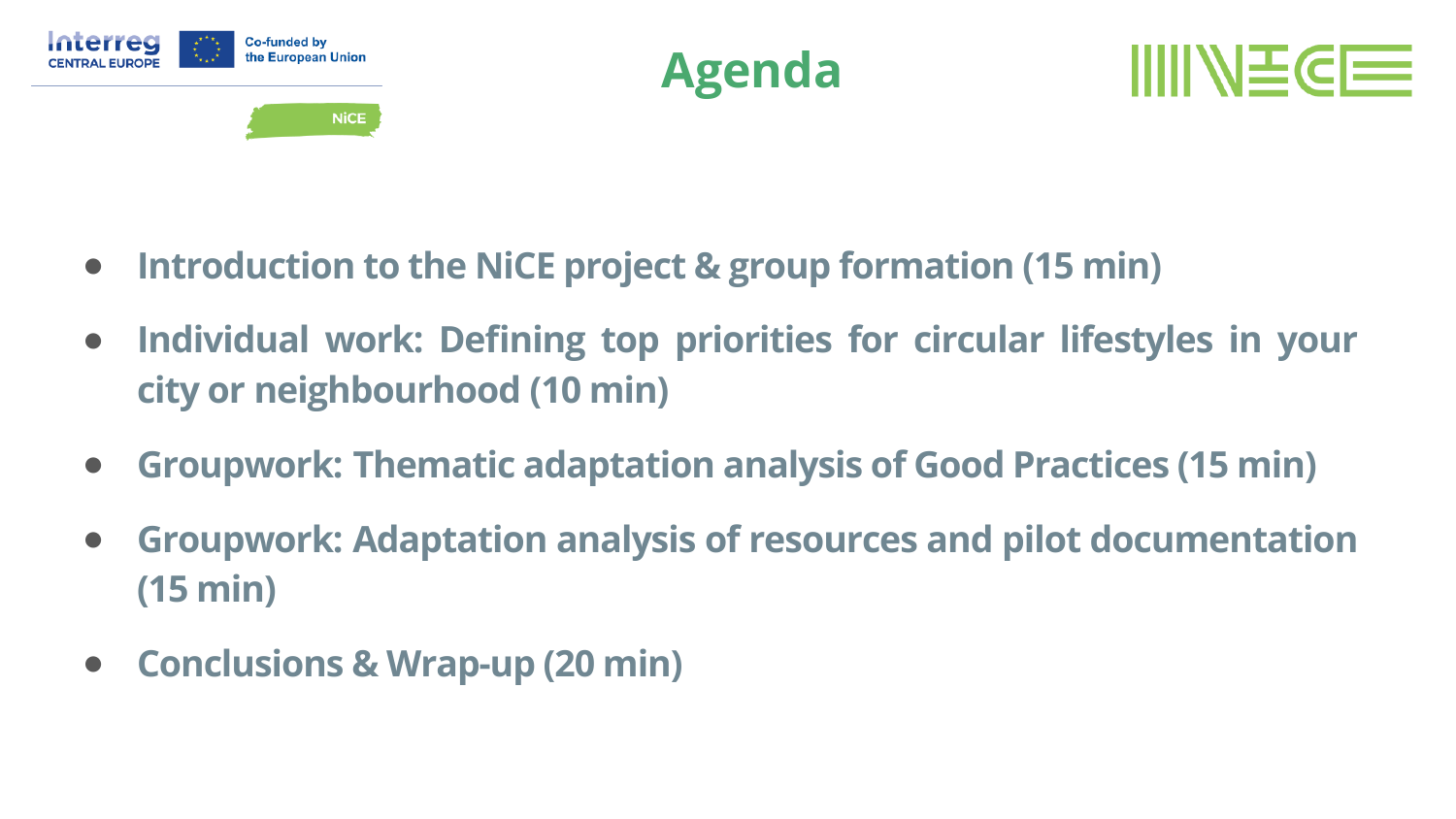

Agenda
Introduction to the NiCE project & group formation (15 min)
Individual work: Defining top priorities for circular lifestyles in your city or neighbourhood (10 min)
Groupwork: Thematic adaptation analysis of Good Practices (15 min)
Groupwork: Adaptation analysis of resources and pilot documentation (15 min)
Conclusions & Wrap-up (20 min)